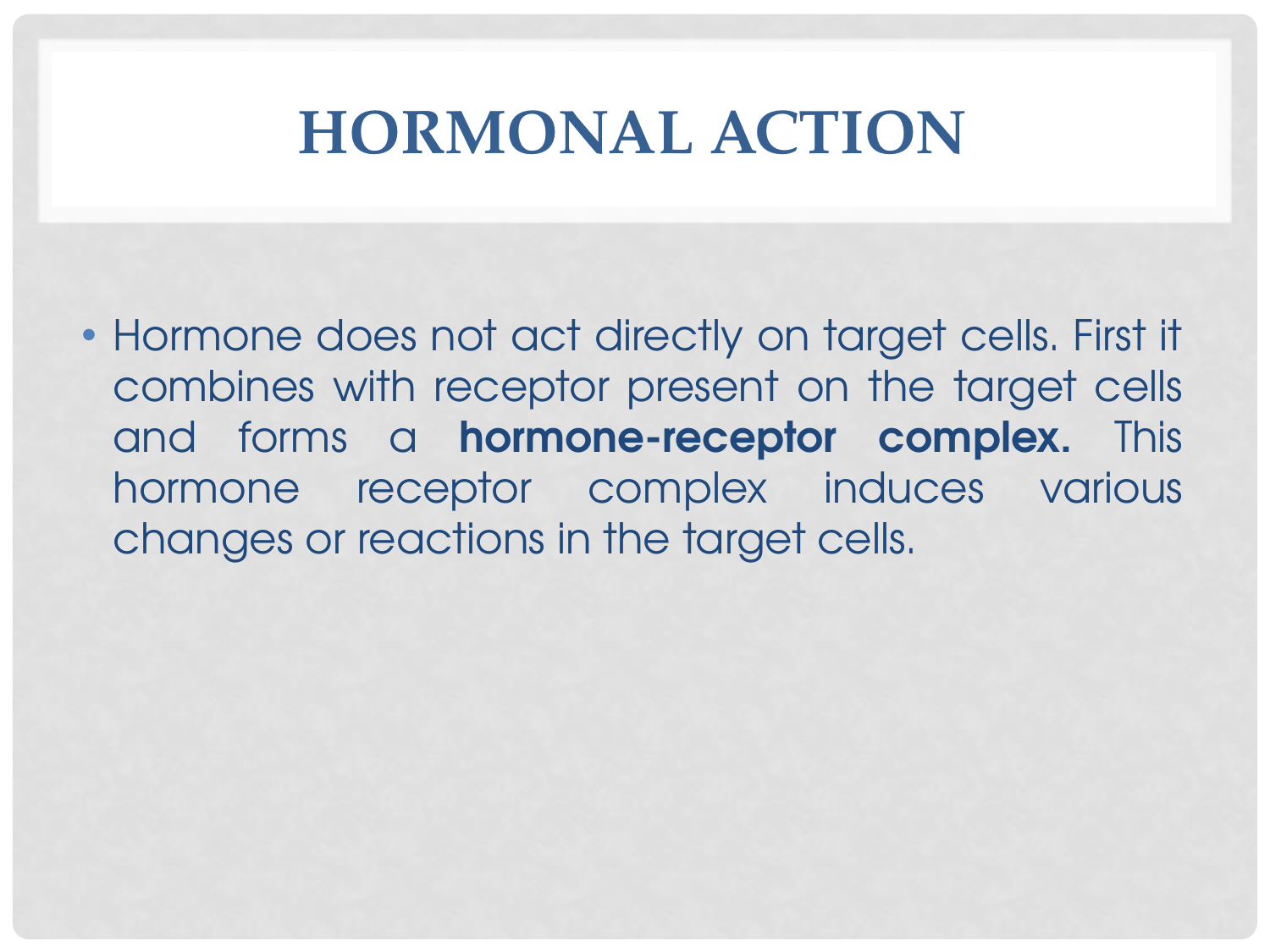

# HORMONAL ACTION

Hormone does not act directly on target cells. First it combines with receptor present on the target cells and forms a hormone-receptor complex. This hormone receptor complex induces various changes or reactions in the target cells.